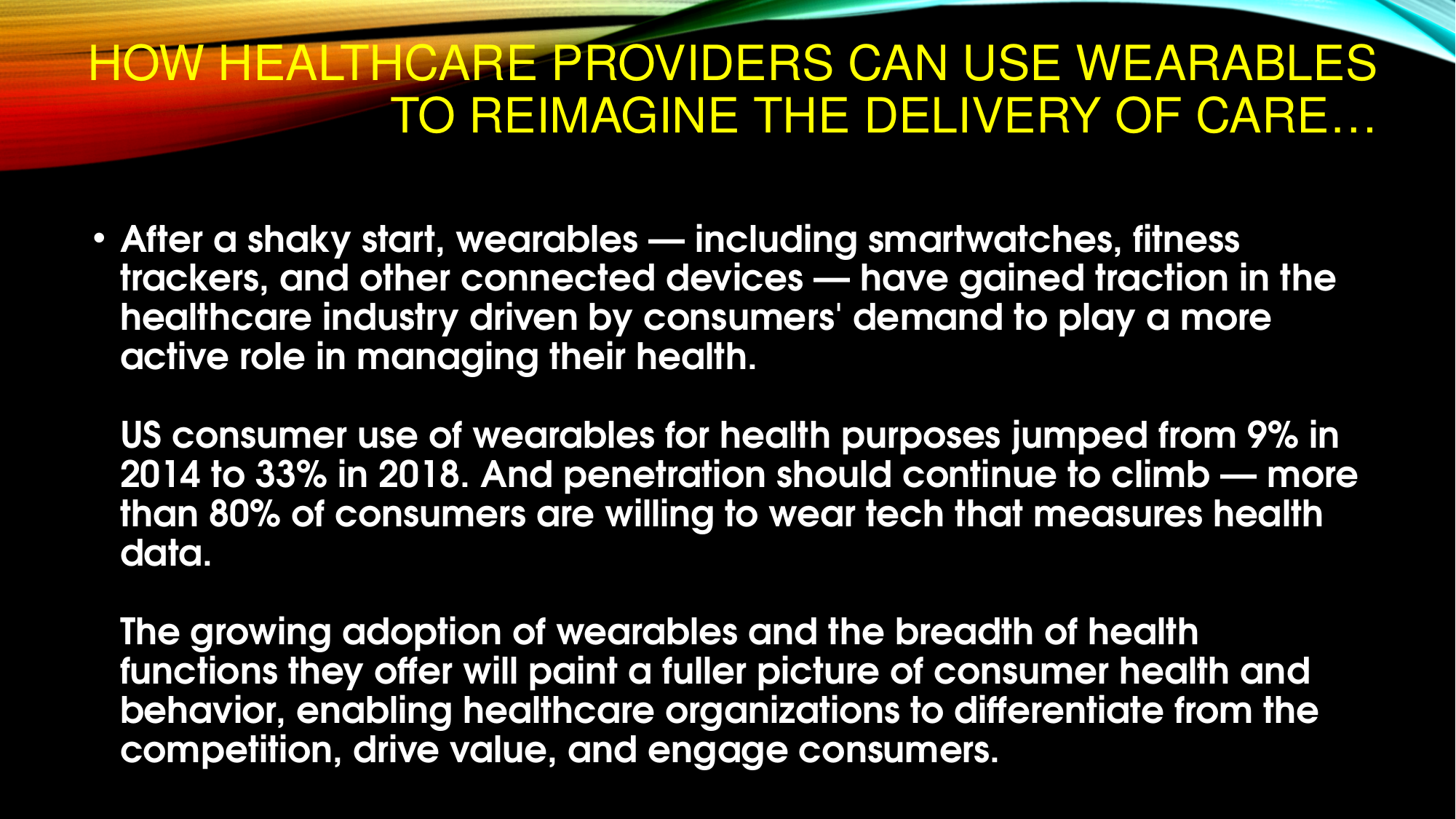

# How healthcare providers can use wearables to reimagine the delivery of care…
After a shaky start, wearables — including smartwatches, fitness trackers, and other connected devices — have gained traction in the healthcare industry driven by consumers' demand to play a more active role in managing their health. 
US consumer use of wearables for health purposes jumped from 9% in 2014 to 33% in 2018. And penetration should continue to climb — more than 80% of consumers are willing to wear tech that measures health data. 
The growing adoption of wearables and the breadth of health functions they offer will paint a fuller picture of consumer health and behavior, enabling healthcare organizations to differentiate from the competition, drive value, and engage consumers.